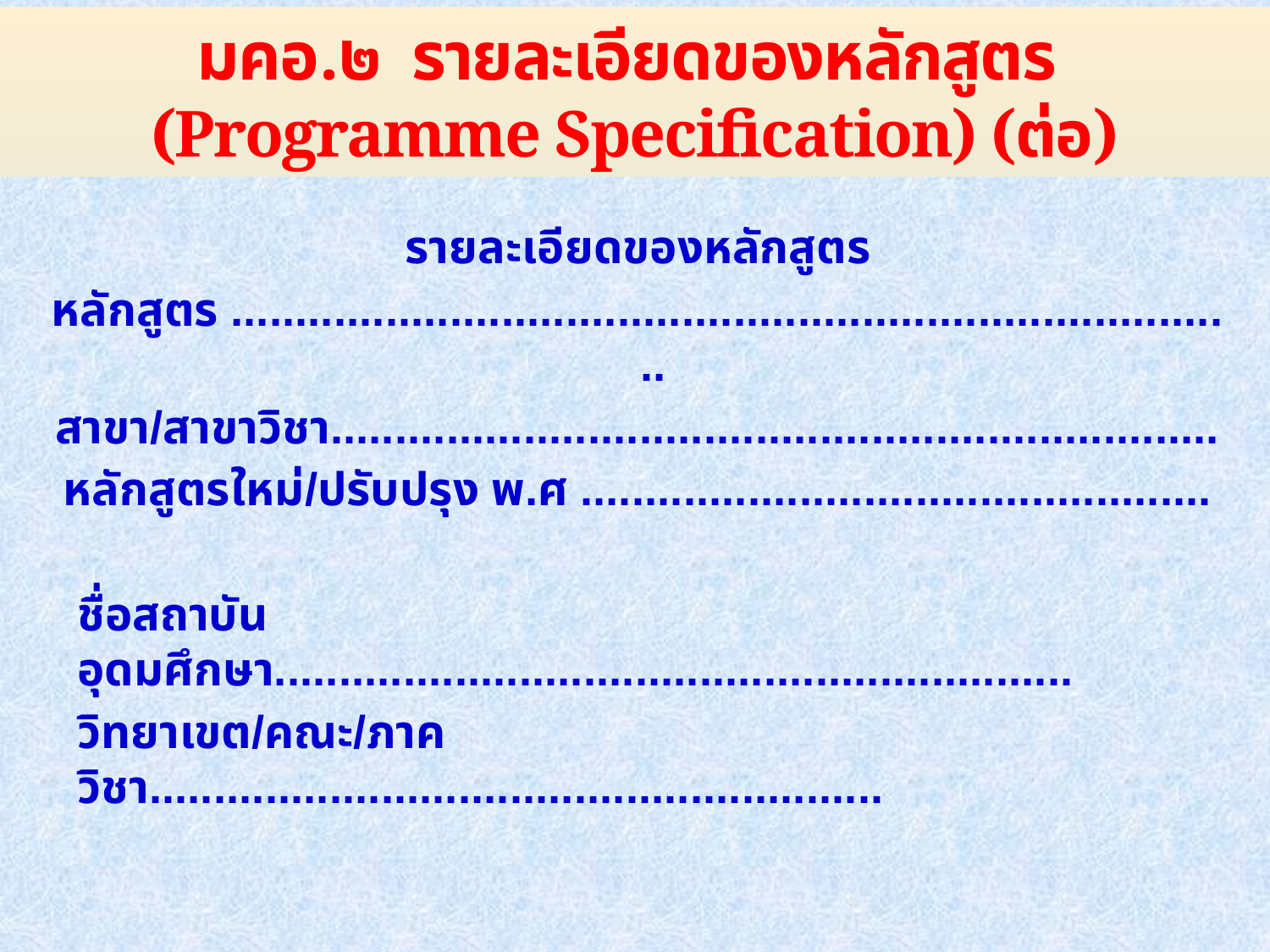

# มคอ.๒  รายละเอียดของหลักสูตร (Programme Specification) (ต่อ)
รายละเอียดของหลักสูตร
หลักสูตร ...............................................................................
สาขา/สาขาวิชา.....................................................................
หลักสูตรใหม่/ปรับปรุง พ.ศ .................................................

	ชื่อสถาบันอุดมศึกษา..............................................................
	วิทยาเขต/คณะ/ภาควิชา.........................................................